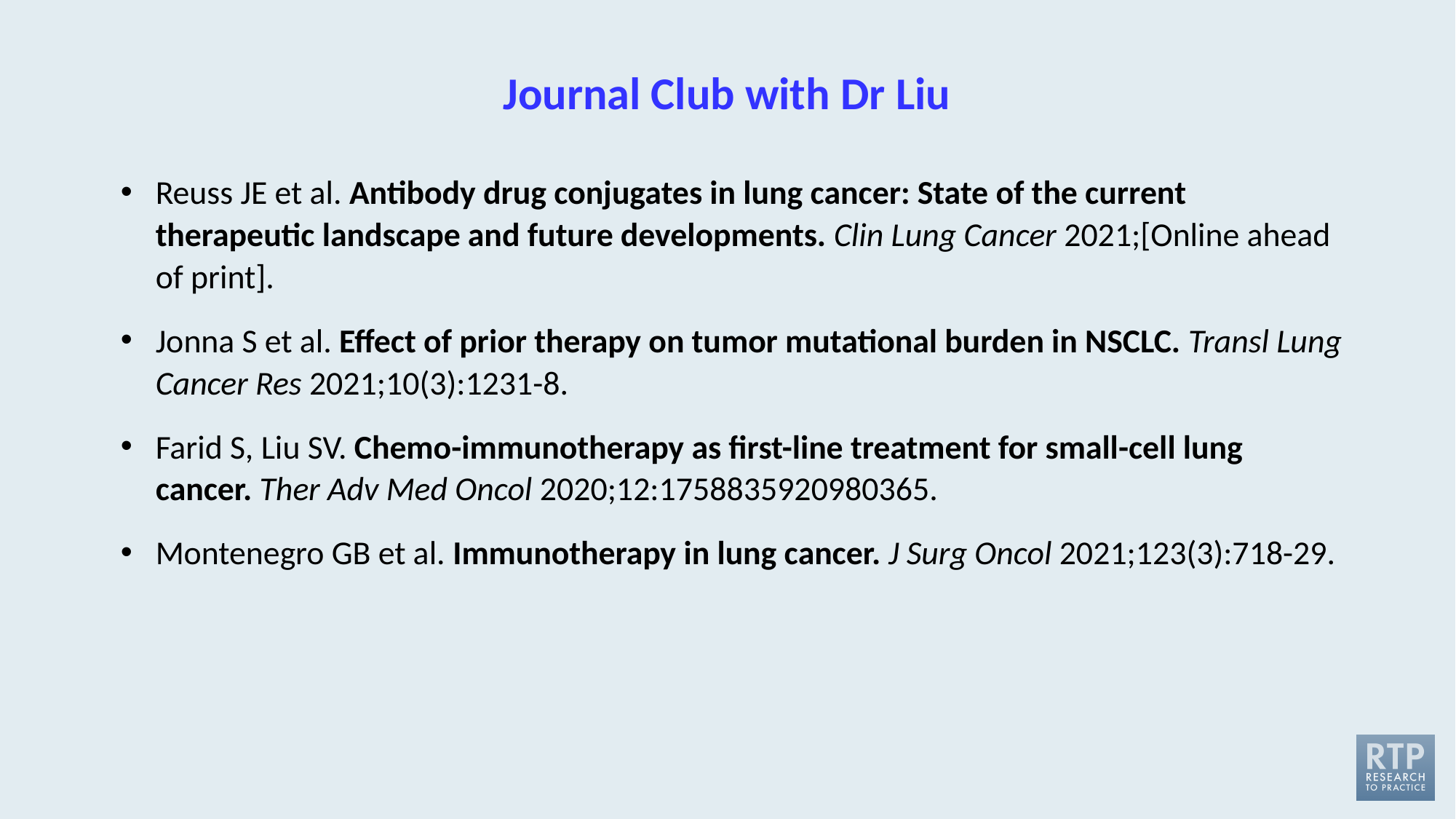

# Journal Club with Dr Liu
Reuss JE et al. Antibody drug conjugates in lung cancer: State of the current therapeutic landscape and future developments. Clin Lung Cancer 2021;[Online ahead of print].
Jonna S et al. Effect of prior therapy on tumor mutational burden in NSCLC. Transl Lung Cancer Res 2021;10(3):1231-8.
Farid S, Liu SV. Chemo-immunotherapy as first-line treatment for small-cell lung cancer. Ther Adv Med Oncol 2020;12:1758835920980365.
Montenegro GB et al. Immunotherapy in lung cancer. J Surg Oncol 2021;123(3):718-29.